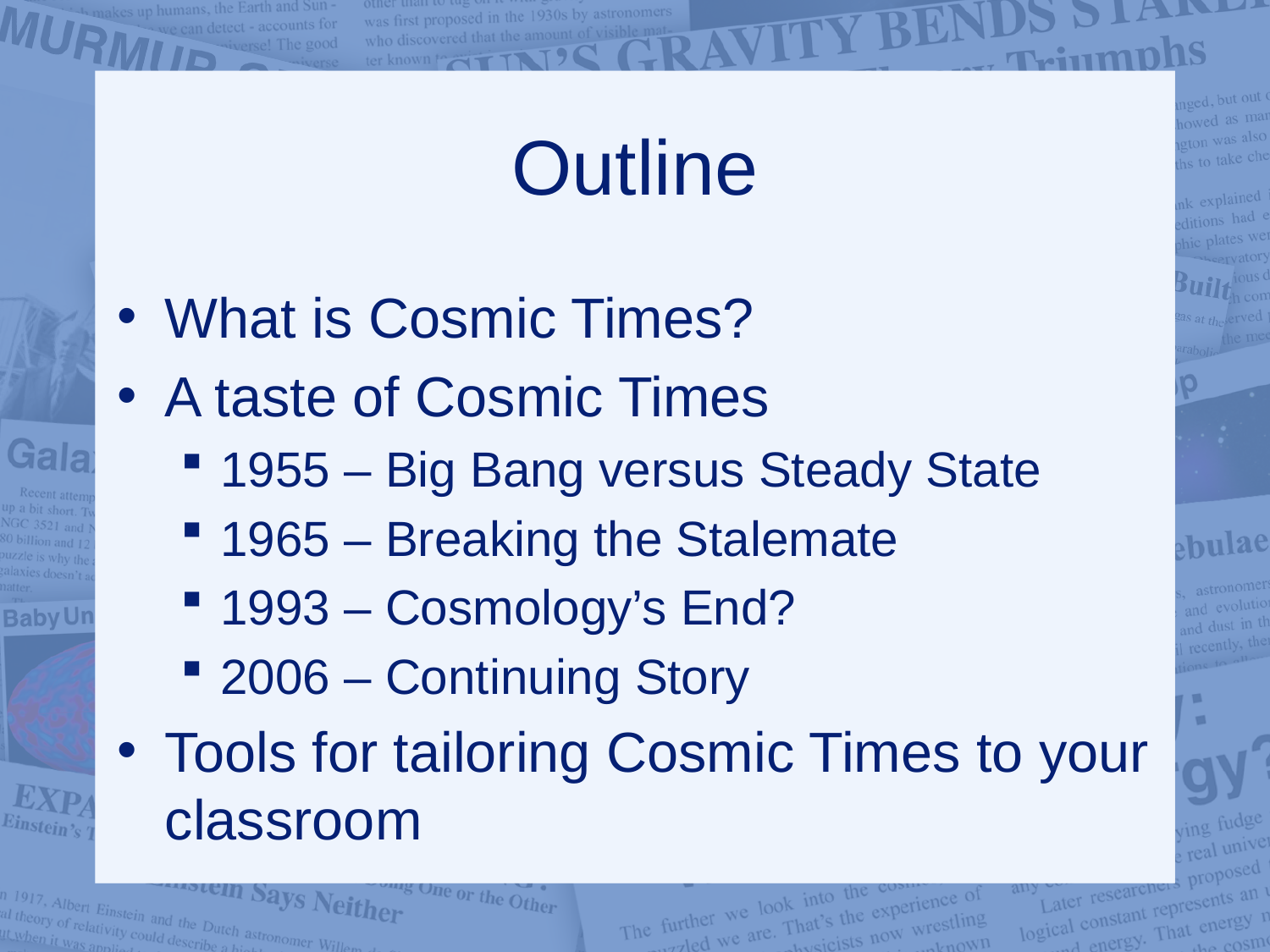

# Outline
What is Cosmic Times?
A taste of Cosmic Times
1955 – Big Bang versus Steady State
1965 – Breaking the Stalemate
1993 – Cosmology’s End?
2006 – Continuing Story
Tools for tailoring Cosmic Times to your classroom